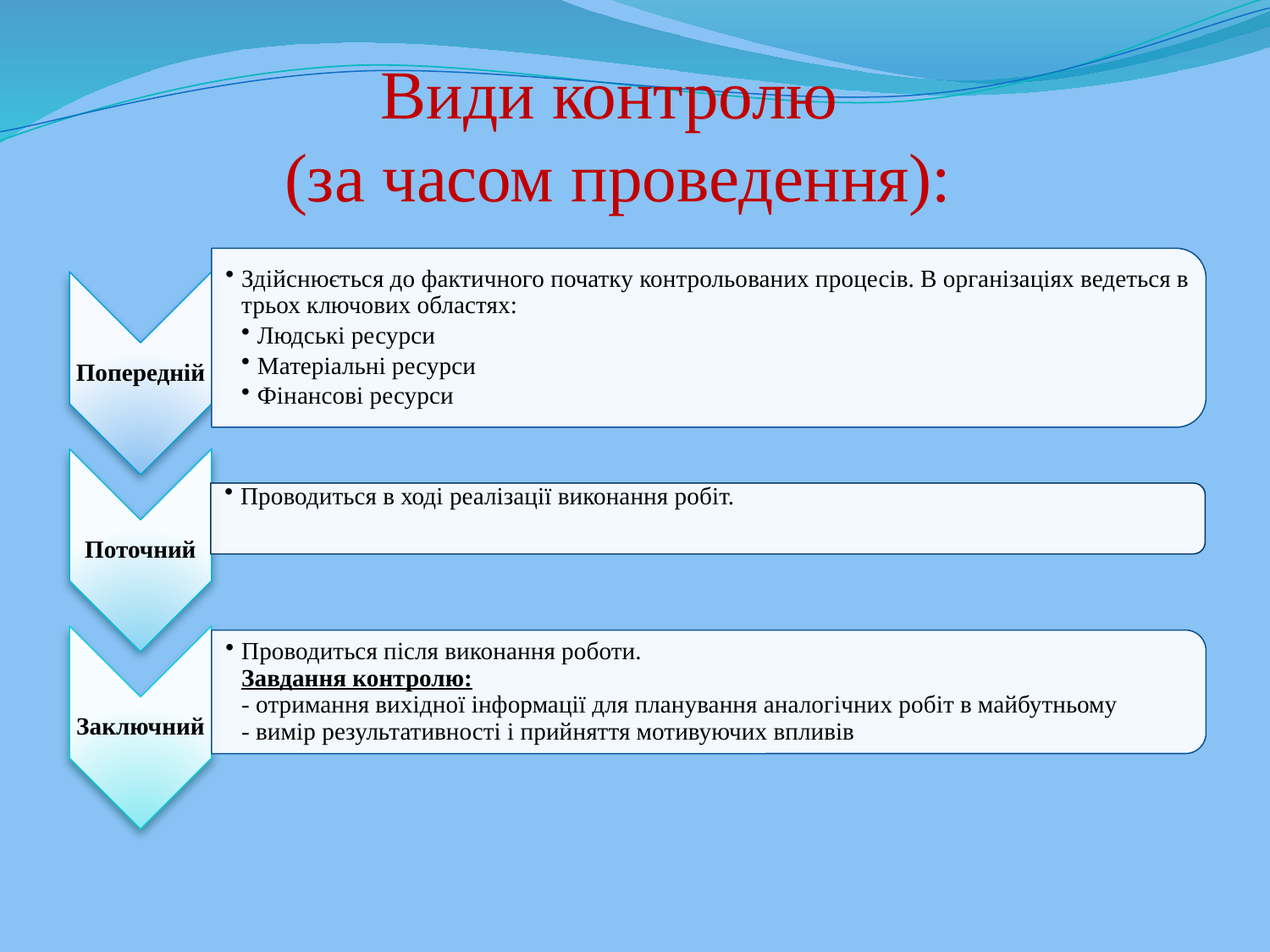

# Види контролю (за часом проведення):
Попередній
Здійснюється до фактичного початку контрольованих процесів. В організаціях ведеться в трьох ключових областях:
Людські ресурси
Матеріальні ресурси
Фінансові ресурси
Поточний
Проводиться в ході реалізації виконання робіт.
Заключний
Проводиться після виконання роботи.
Завдання контролю:
- отримання вихідної інформації для планування аналогічних робіт в майбутньому
- вимір результативності і прийняття мотивуючих впливів